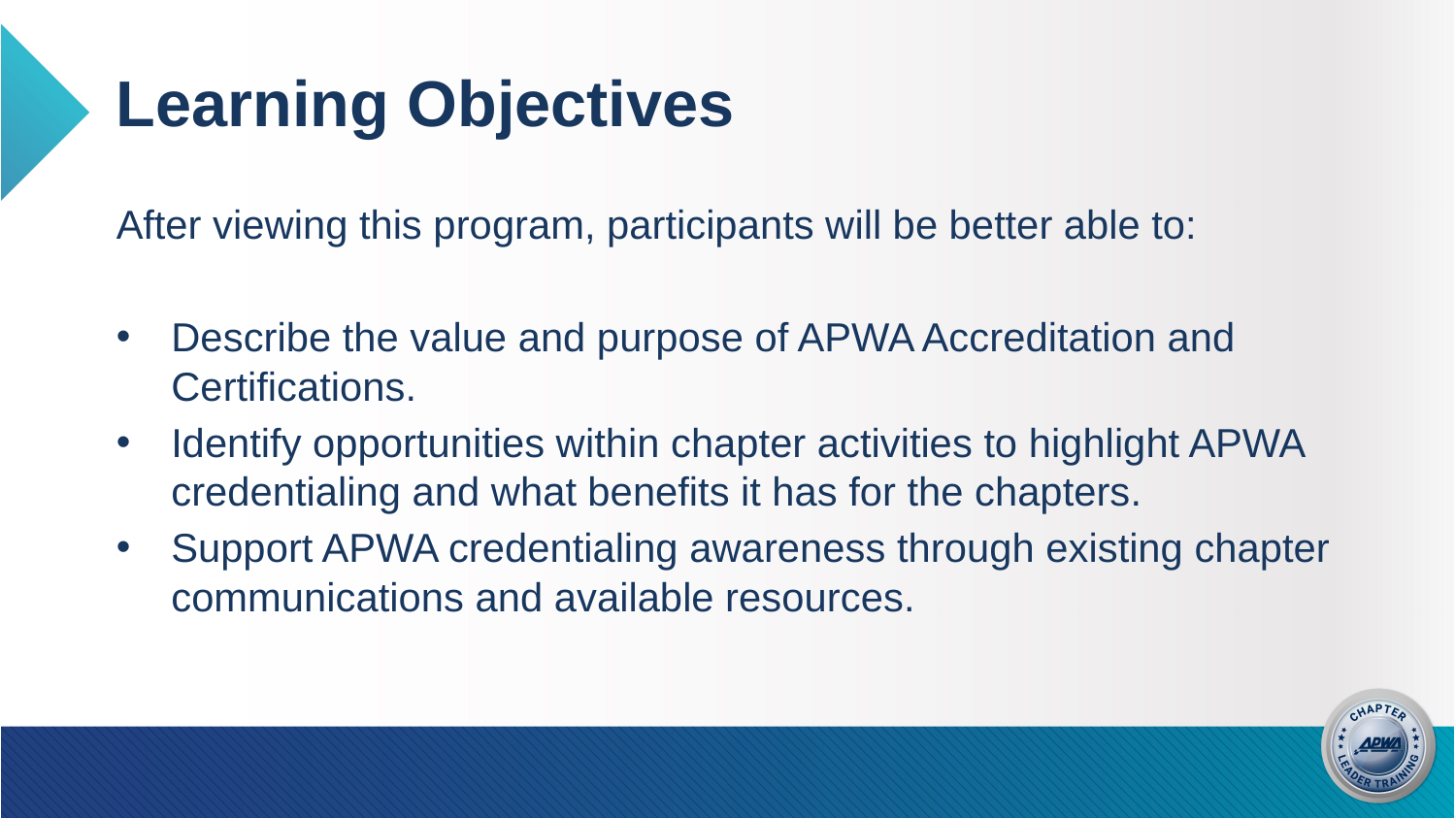

# Learning Objectives
After viewing this program, participants will be better able to:

Describe the value and purpose of APWA Accreditation and Certifications.
Identify opportunities within chapter activities to highlight APWA credentialing and what benefits it has for the chapters.
Support APWA credentialing awareness through existing chapter communications and available resources.